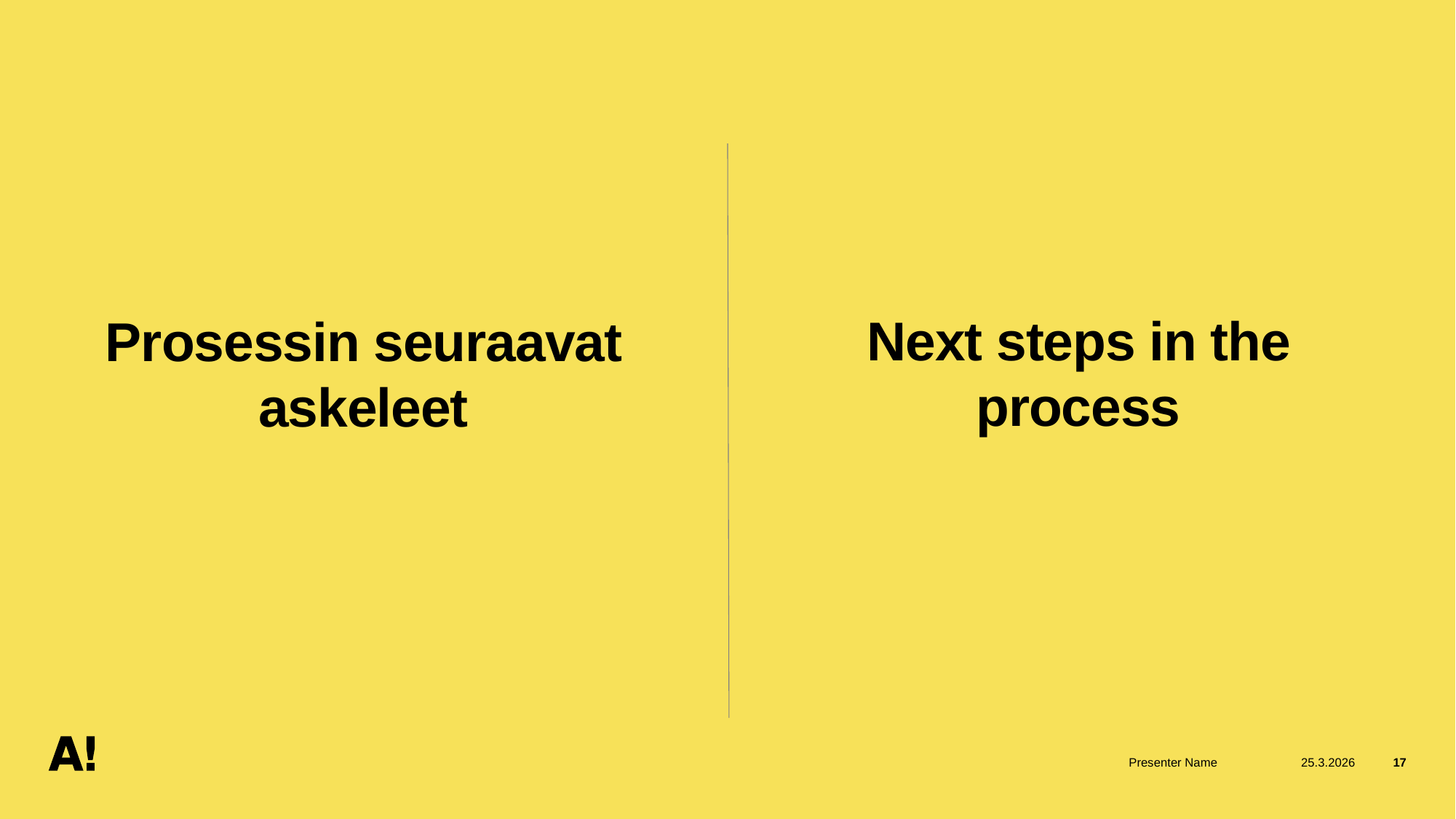

Next steps in the process
# Prosessin seuraavat askeleet
Presenter Name
25.3.2026
17